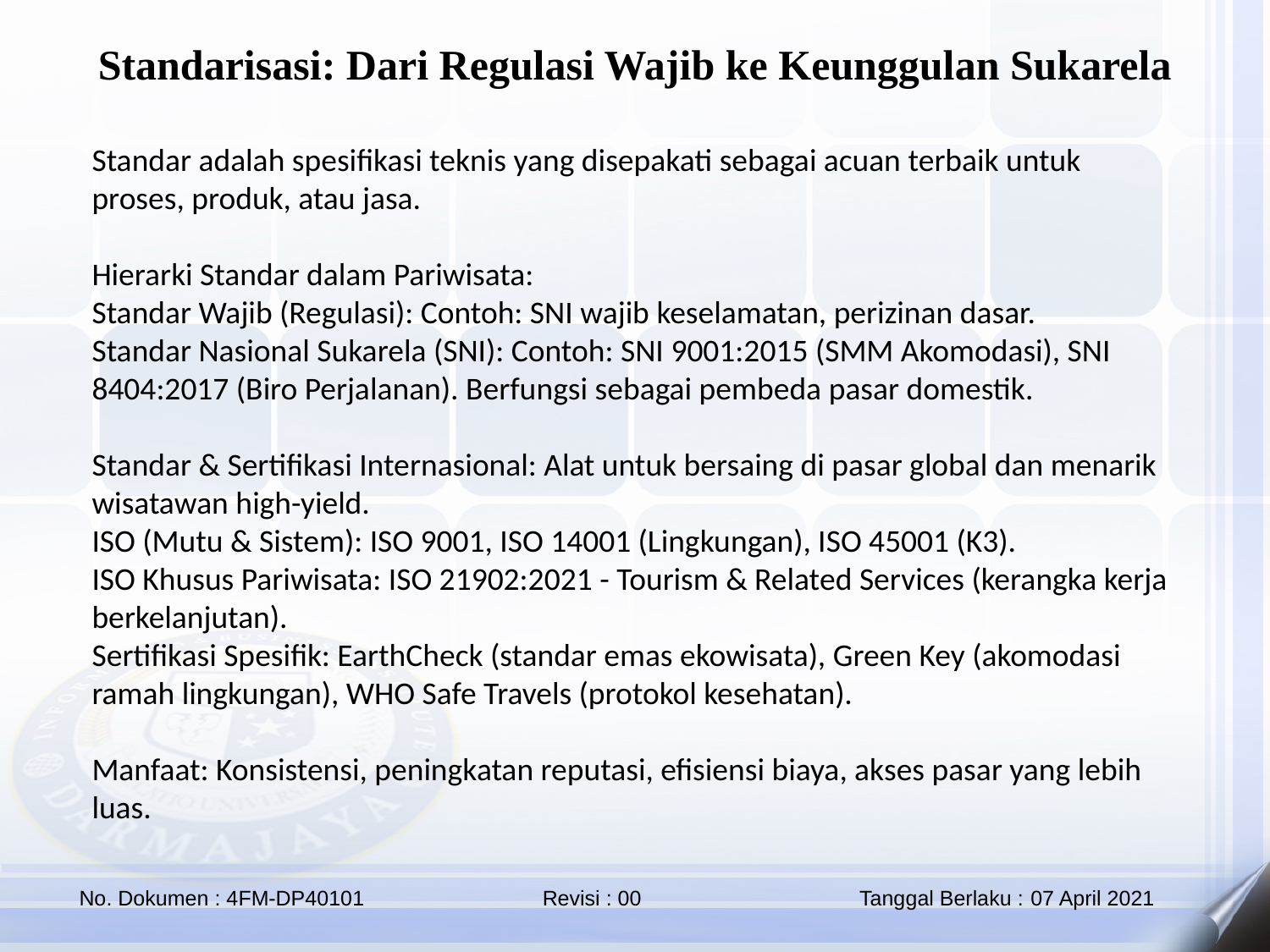

Standarisasi: Dari Regulasi Wajib ke Keunggulan Sukarela

Standar adalah spesifikasi teknis yang disepakati sebagai acuan terbaik untuk proses, produk, atau jasa.

Hierarki Standar dalam Pariwisata:
Standar Wajib (Regulasi): Contoh: SNI wajib keselamatan, perizinan dasar.
Standar Nasional Sukarela (SNI): Contoh: SNI 9001:2015 (SMM Akomodasi), SNI 8404:2017 (Biro Perjalanan). Berfungsi sebagai pembeda pasar domestik.

Standar & Sertifikasi Internasional: Alat untuk bersaing di pasar global dan menarik wisatawan high-yield.
ISO (Mutu & Sistem): ISO 9001, ISO 14001 (Lingkungan), ISO 45001 (K3).
ISO Khusus Pariwisata: ISO 21902:2021 - Tourism & Related Services (kerangka kerja berkelanjutan).
Sertifikasi Spesifik: EarthCheck (standar emas ekowisata), Green Key (akomodasi ramah lingkungan), WHO Safe Travels (protokol kesehatan).

Manfaat: Konsistensi, peningkatan reputasi, efisiensi biaya, akses pasar yang lebih luas.